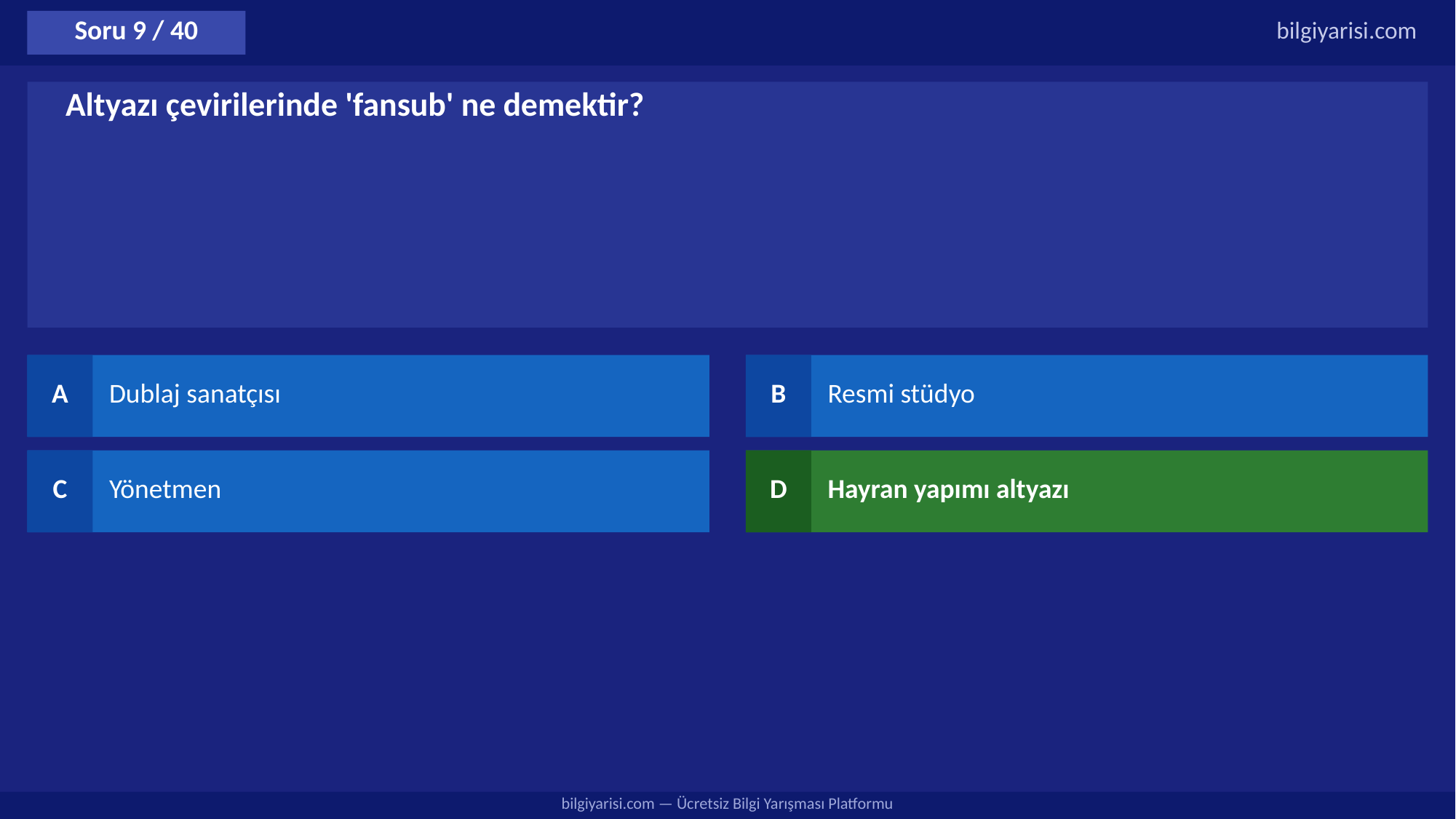

Soru 9 / 40
bilgiyarisi.com

Altyazı çevirilerinde 'fansub' ne demektir?

A
Dublaj sanatçısı

B
Resmi stüdyo

C
Yönetmen

D
Hayran yapımı altyazı
bilgiyarisi.com — Ücretsiz Bilgi Yarışması Platformu